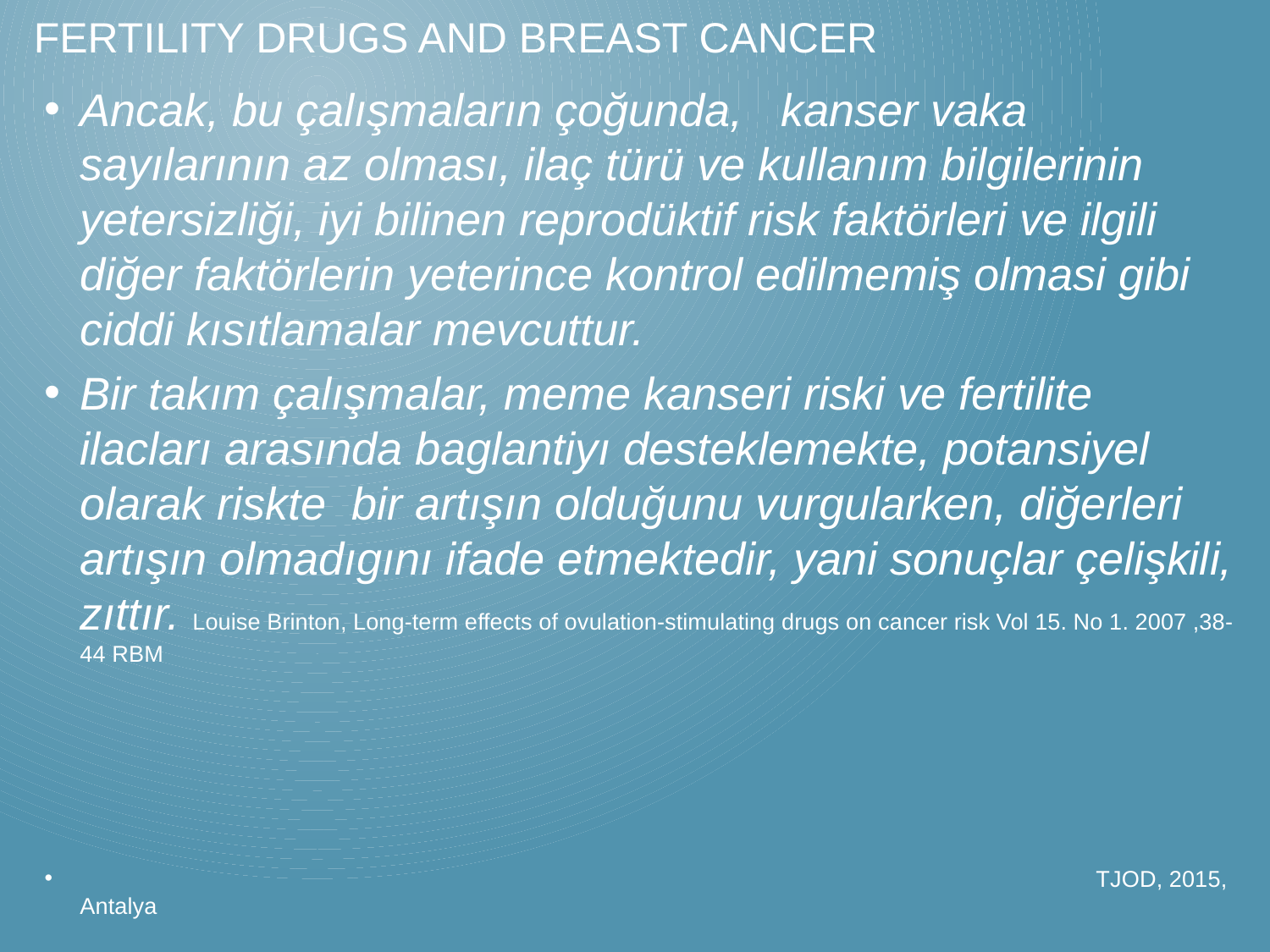

# FerTIlIty Drugs And Breast CANCER
Ancak, bu çalışmaların çoğunda,   kanser vaka sayılarının az olması, ilaç türü ve kullanım bilgilerinin yetersizliği, iyi bilinen reprodüktif risk faktörleri ve ilgili diğer faktörlerin yeterince kontrol edilmemiş olmasi gibi  ciddi kısıtlamalar mevcuttur.
Bir takım çalışmalar, meme kanseri riski ve fertilite ilacları arasında baglantiyı desteklemekte, potansiyel olarak riskte  bir artışın olduğunu vurgularken, diğerleri artışın olmadıgını ifade etmektedir, yani sonuçlar çelişkili, zıttır. Louise Brinton, Long-term effects of ovulation-stimulating drugs on cancer risk Vol 15. No 1. 2007 ,38-44 RBM

                                                                                                                                                                TJOD, 2015, Antalya